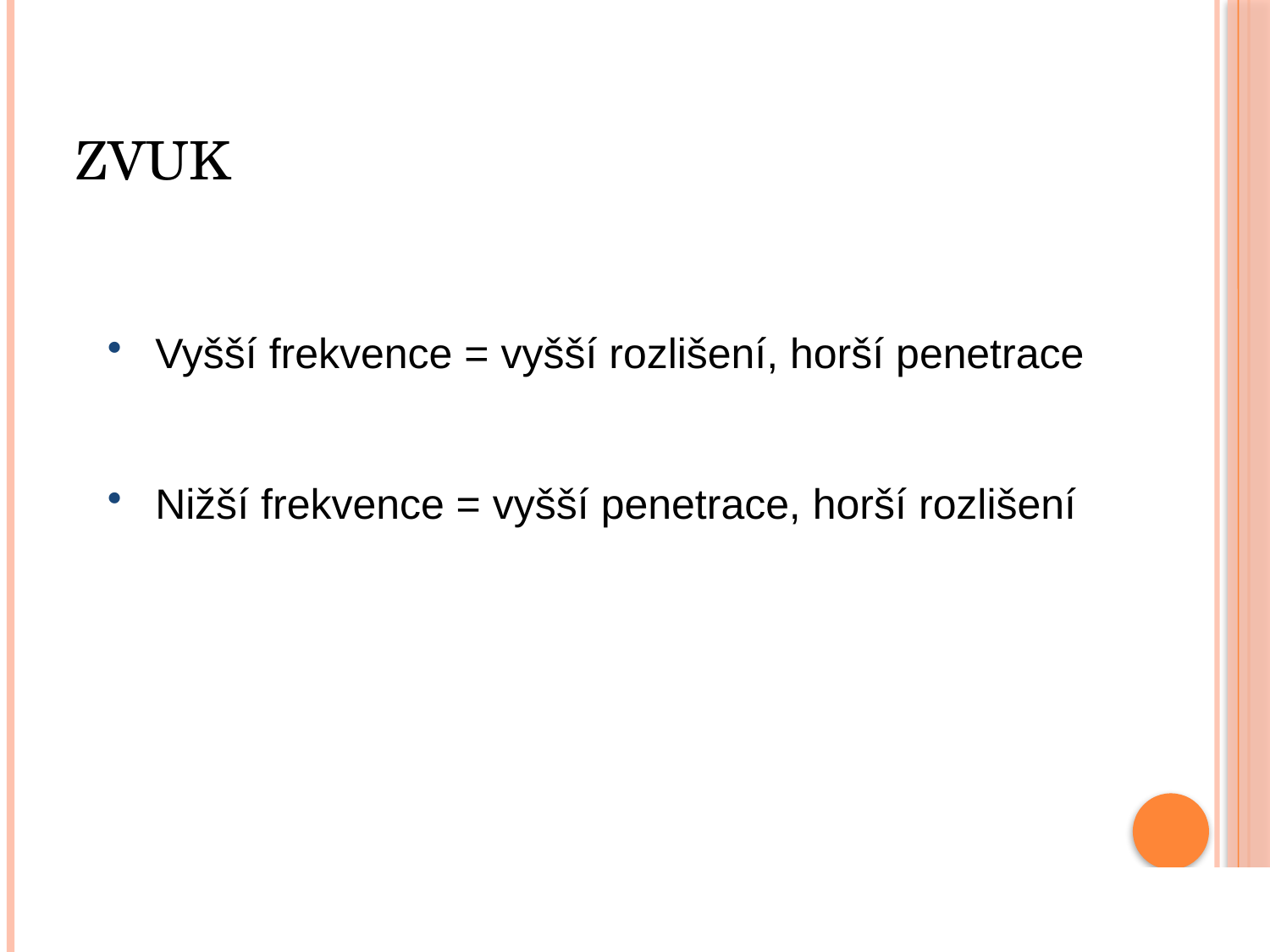

# Zvuk
Vyšší frekvence = vyšší rozlišení, horší penetrace
Nižší frekvence = vyšší penetrace, horší rozlišení